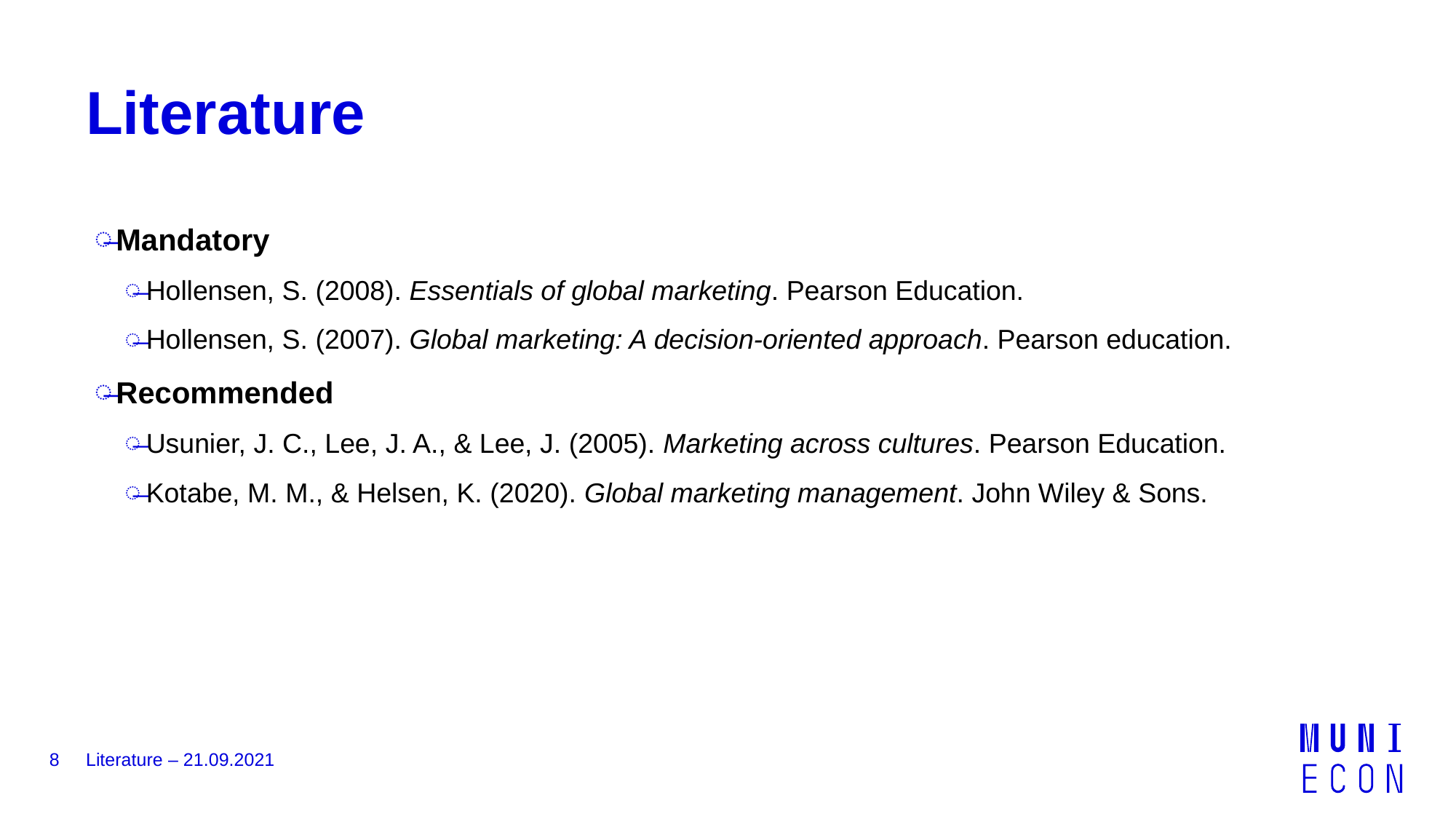

# Literature
Mandatory
Hollensen, S. (2008). Essentials of global marketing. Pearson Education.
Hollensen, S. (2007). Global marketing: A decision-oriented approach. Pearson education.
Recommended
Usunier, J. C., Lee, J. A., & Lee, J. (2005). Marketing across cultures. Pearson Education.
Kotabe, M. M., & Helsen, K. (2020). Global marketing management. John Wiley & Sons.
8
Literature – 21.09.2021